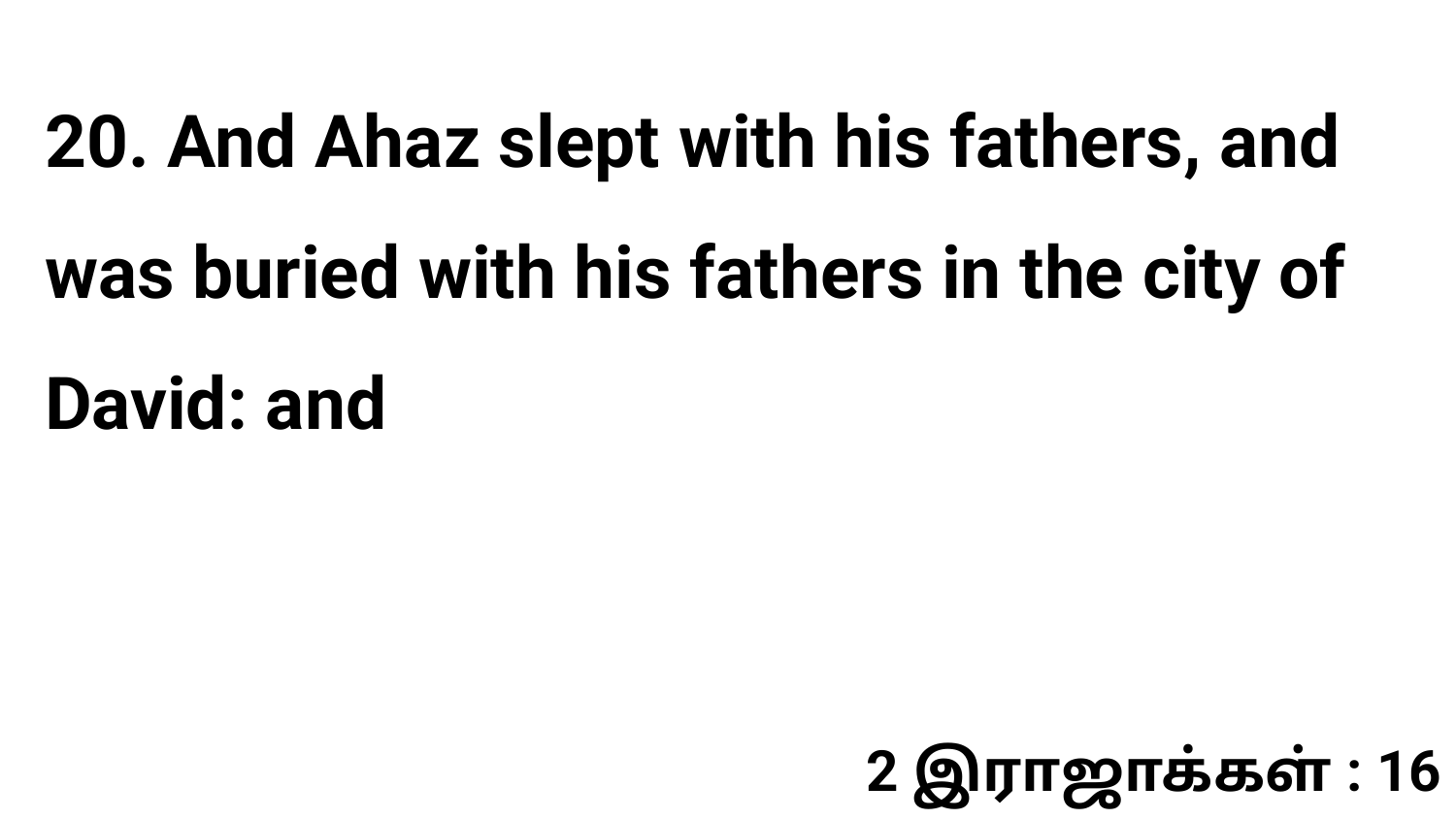

20. And Ahaz slept with his fathers, and was buried with his fathers in the city of David: and
2 இராஜாக்கள் : 16